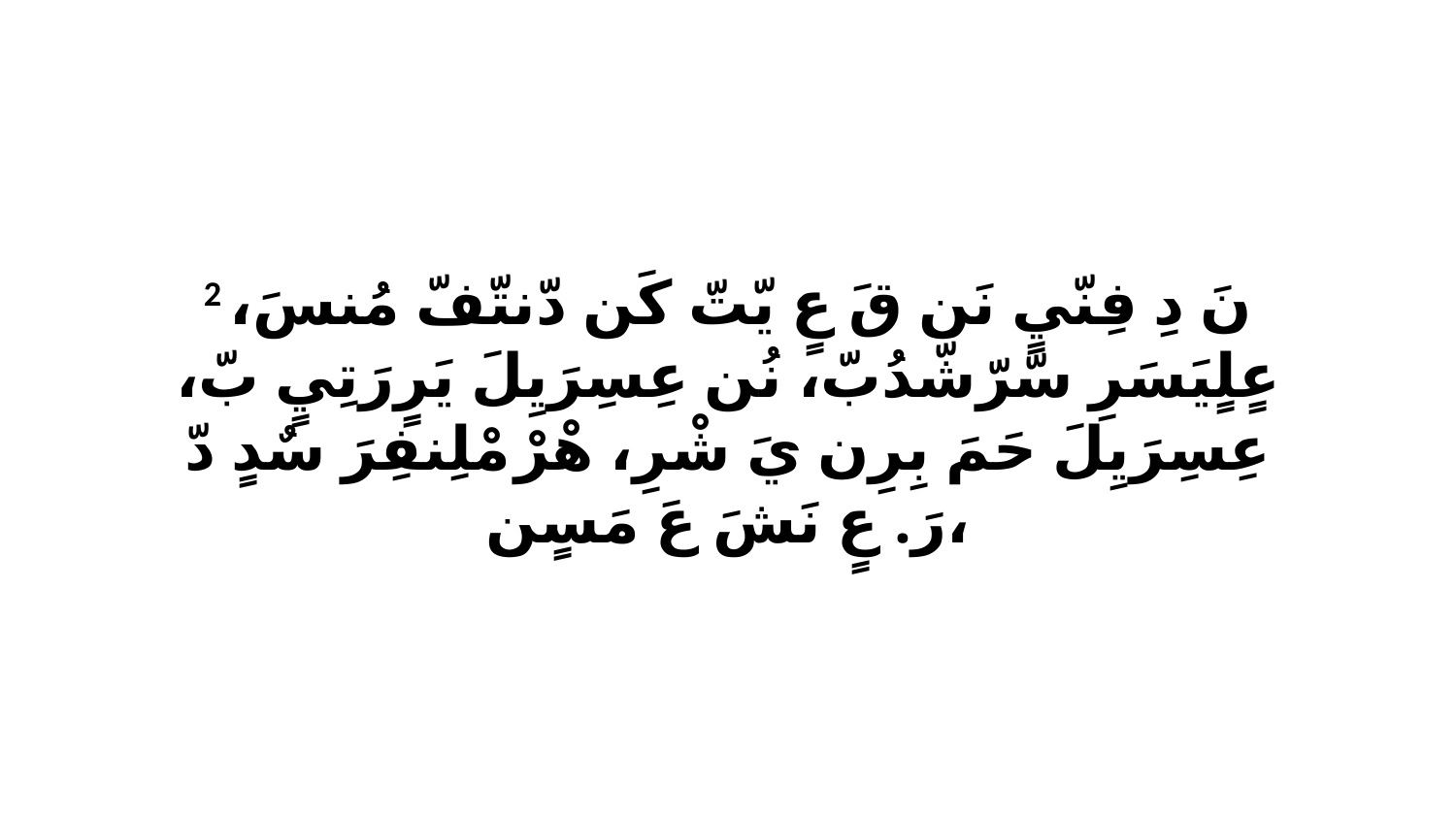

2 نَ دِ فِنّيٍ نَن قَ عٍ يّتّ كَن دّنتّفّ مُنسَ، عٍلٍيَسَرِ سّرّشّدُبّ، نُن عِسِرَيِلَ يَرٍرَتِيٍ بّ، عِسِرَيِلَ حَمَ بِرِن يَ شْرِ، هْرْ مْلِنفِرَ سٌدٍ دّ رَ. عٍ نَشَ عَ مَسٍن،